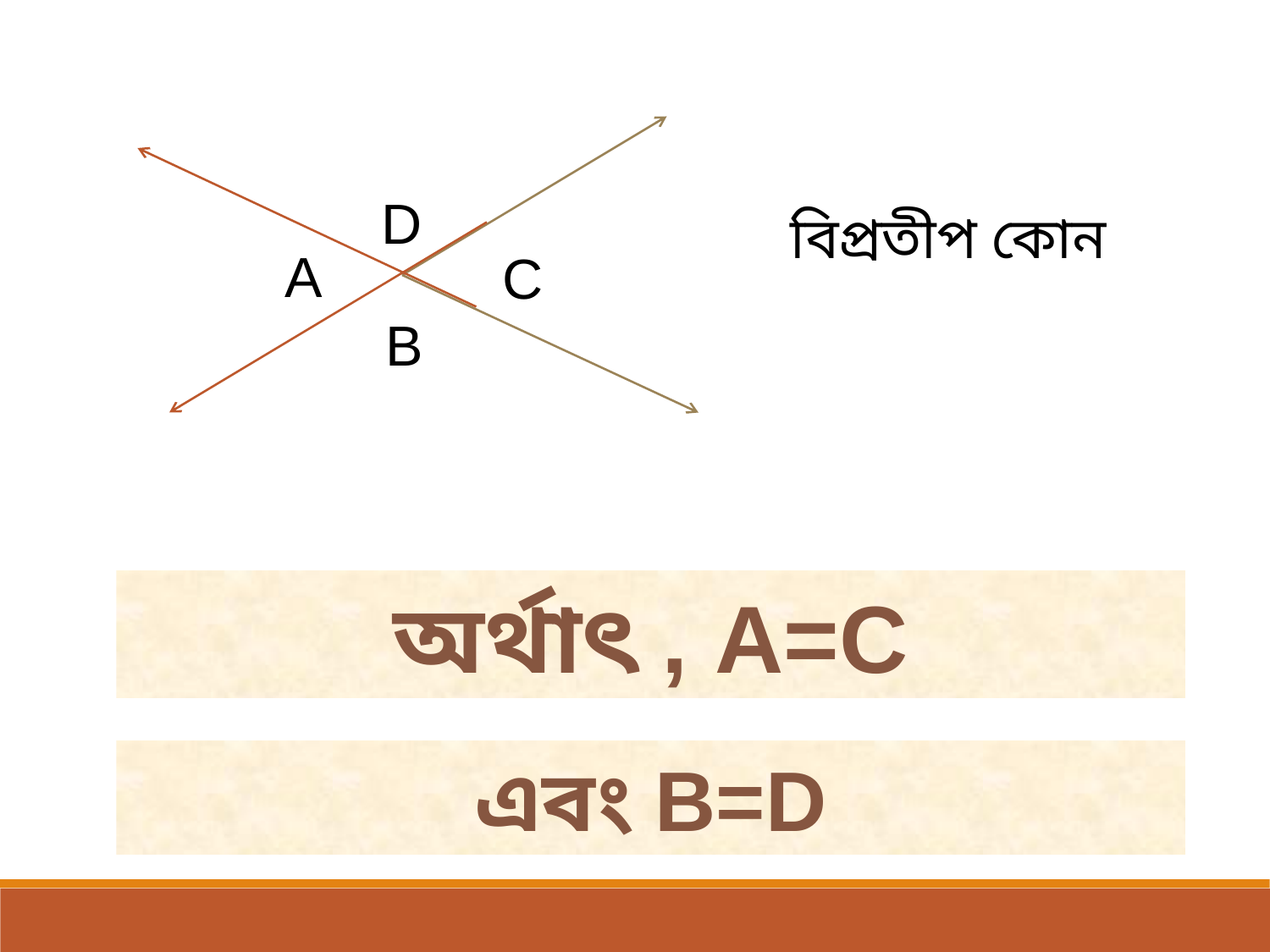

D
বিপ্রতীপ কোন
A
C
B
অর্থাৎ , A=C
এবং B=D